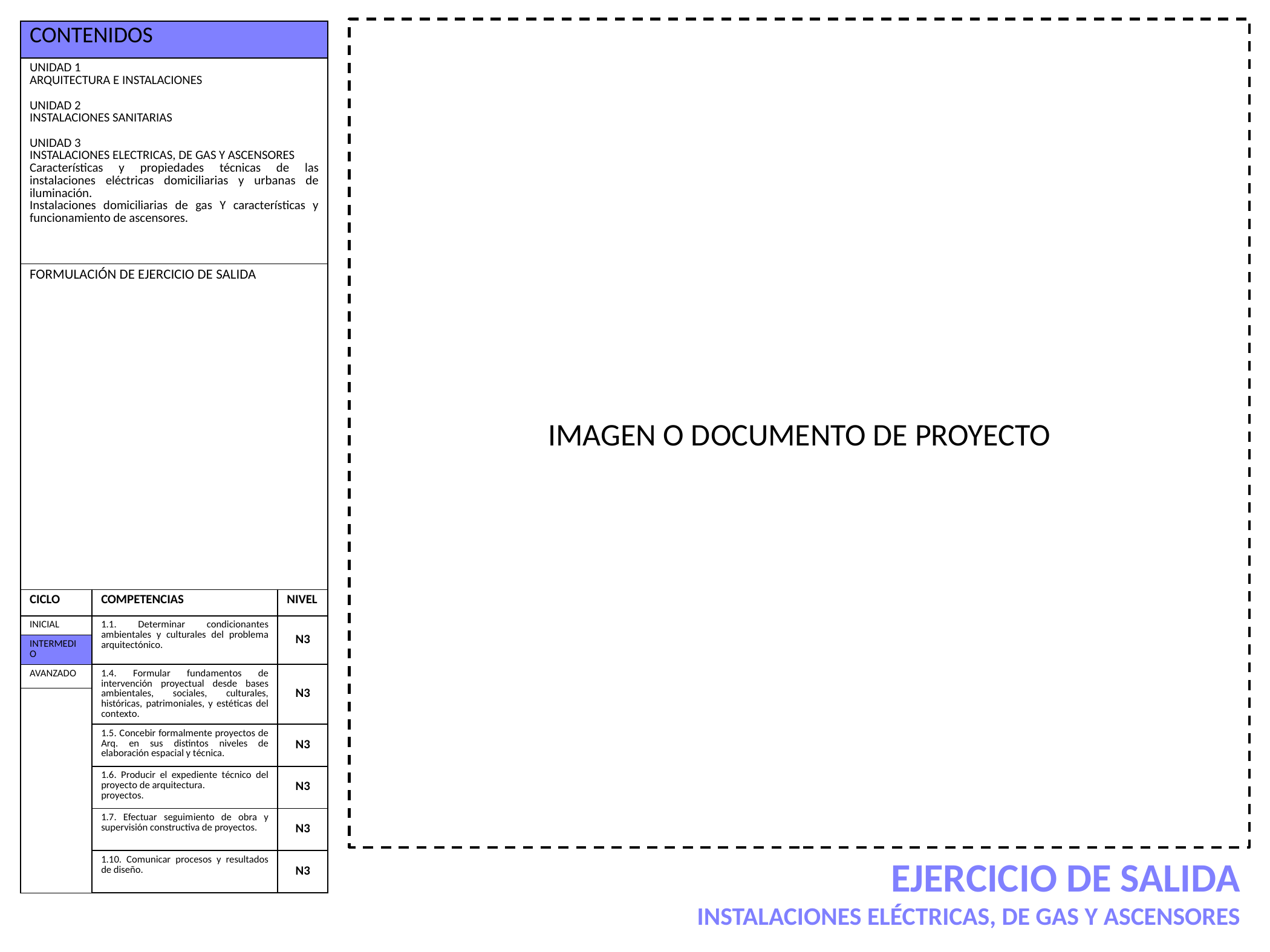

IMAGEN O DOCUMENTO DE PROYECTO
| CONTENIDOS |  |  |
| --- | --- | --- |
| UNIDAD 1 ARQUITECTURA E INSTALACIONES UNIDAD 2 INSTALACIONES SANITARIAS UNIDAD 3 INSTALACIONES ELECTRICAS, DE GAS Y ASCENSORES Características y propiedades técnicas de las instalaciones eléctricas domiciliarias y urbanas de iluminación. Instalaciones domiciliarias de gas Y características y funcionamiento de ascensores. |  |  |
| FORMULACIÓN DE EJERCICIO DE SALIDA |  |  |
| CICLO | COMPETENCIAS | NIVEL |
| INICIAL | 1.1. Determinar condicionantes ambientales y culturales del problema arquitectónico. | N3 |
| INTERMEDIO |  |  |
| AVANZADO | 1.4. Formular fundamentos de intervención proyectual desde bases ambientales, sociales, culturales, históricas, patrimoniales, y estéticas del contexto. | N3 |
|  |  |  |
|  | 1.5. Concebir formalmente proyectos de Arq. en sus distintos niveles de elaboración espacial y técnica. | N3 |
|  | 1.6. Producir el expediente técnico del proyecto de arquitectura.  proyectos. | N3 |
|  | 1.7. Efectuar seguimiento de obra y supervisión constructiva de proyectos. | N3 |
|  | 1.10. Comunicar procesos y resultados de diseño. | N3 |
EJERCICIO DE SALIDA
INSTALACIONES ELÉCTRICAS, DE GAS Y ASCENSORES